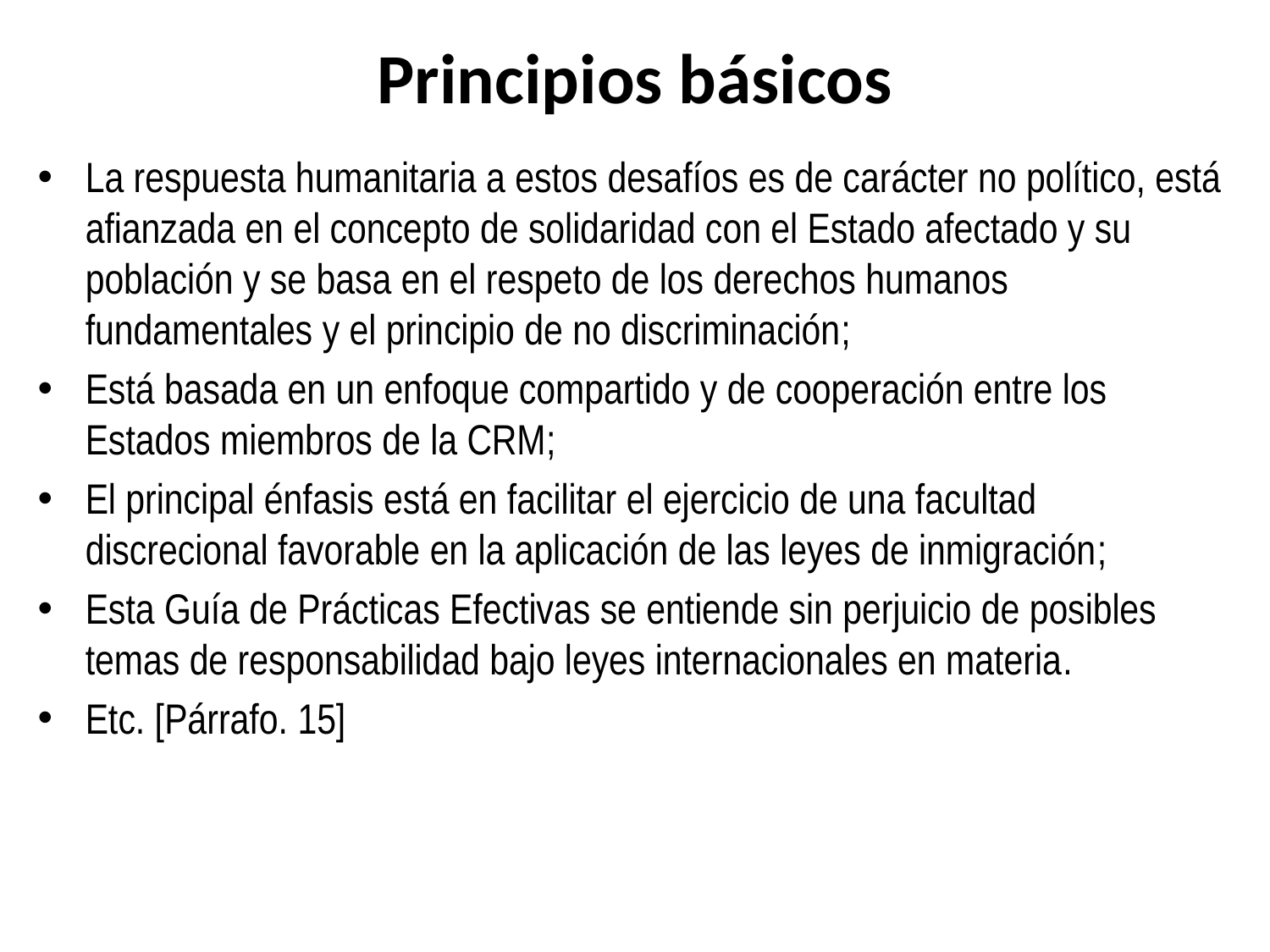

# Principios básicos
La respuesta humanitaria a estos desafíos es de carácter no político, está afianzada en el concepto de solidaridad con el Estado afectado y su población y se basa en el respeto de los derechos humanos fundamentales y el principio de no discriminación;
Está basada en un enfoque compartido y de cooperación entre los Estados miembros de la CRM;
El principal énfasis está en facilitar el ejercicio de una facultad discrecional favorable en la aplicación de las leyes de inmigración;
Esta Guía de Prácticas Efectivas se entiende sin perjuicio de posibles temas de responsabilidad bajo leyes internacionales en materia.
Etc. [Párrafo. 15]